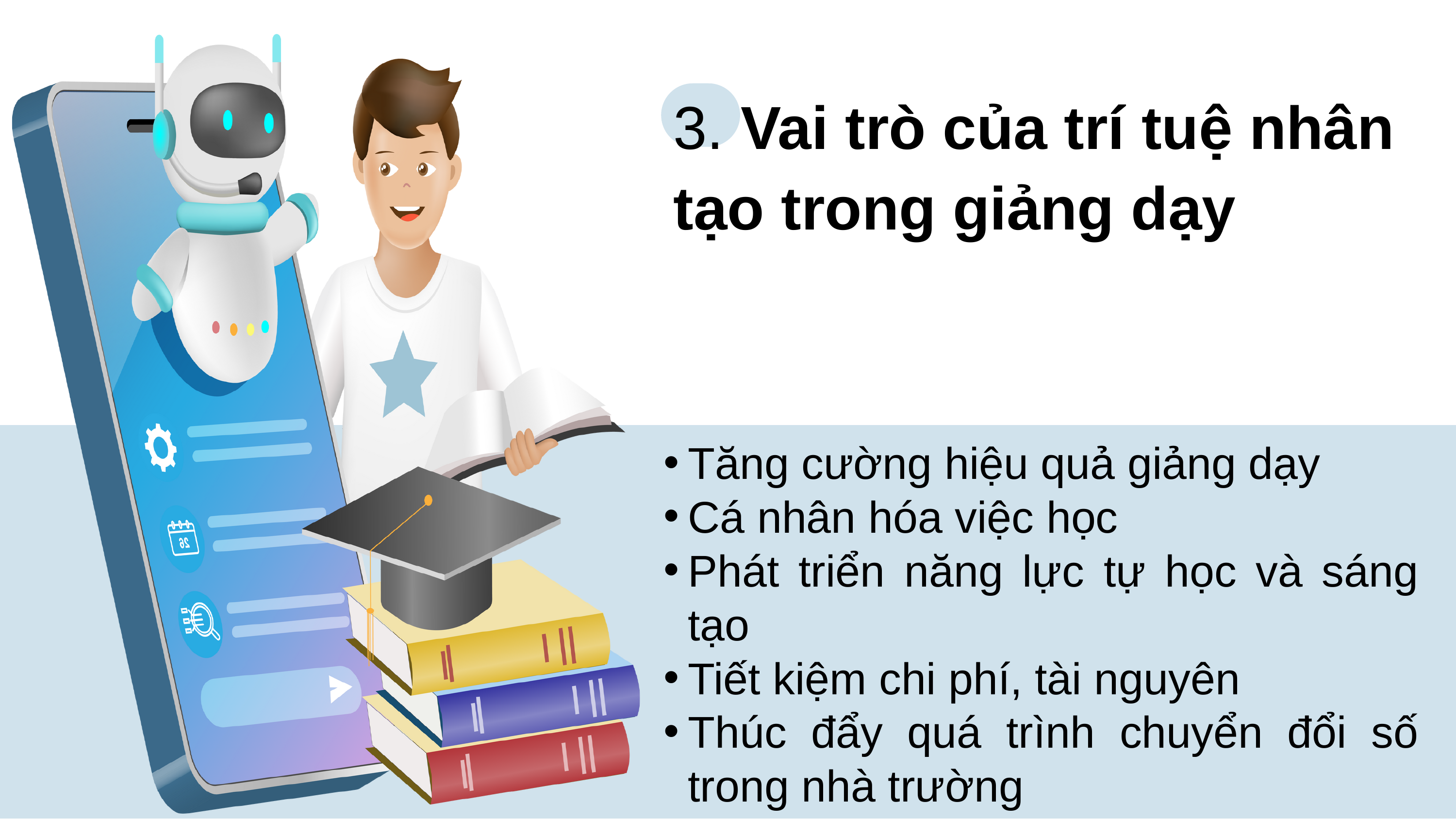

3. Vai trò của trí tuệ nhân tạo trong giảng dạy

Tăng cường hiệu quả giảng dạy
Cá nhân hóa việc học
Phát triển năng lực tự học và sáng tạo
Tiết kiệm chi phí, tài nguyên
Thúc đẩy quá trình chuyển đổi số trong nhà trường